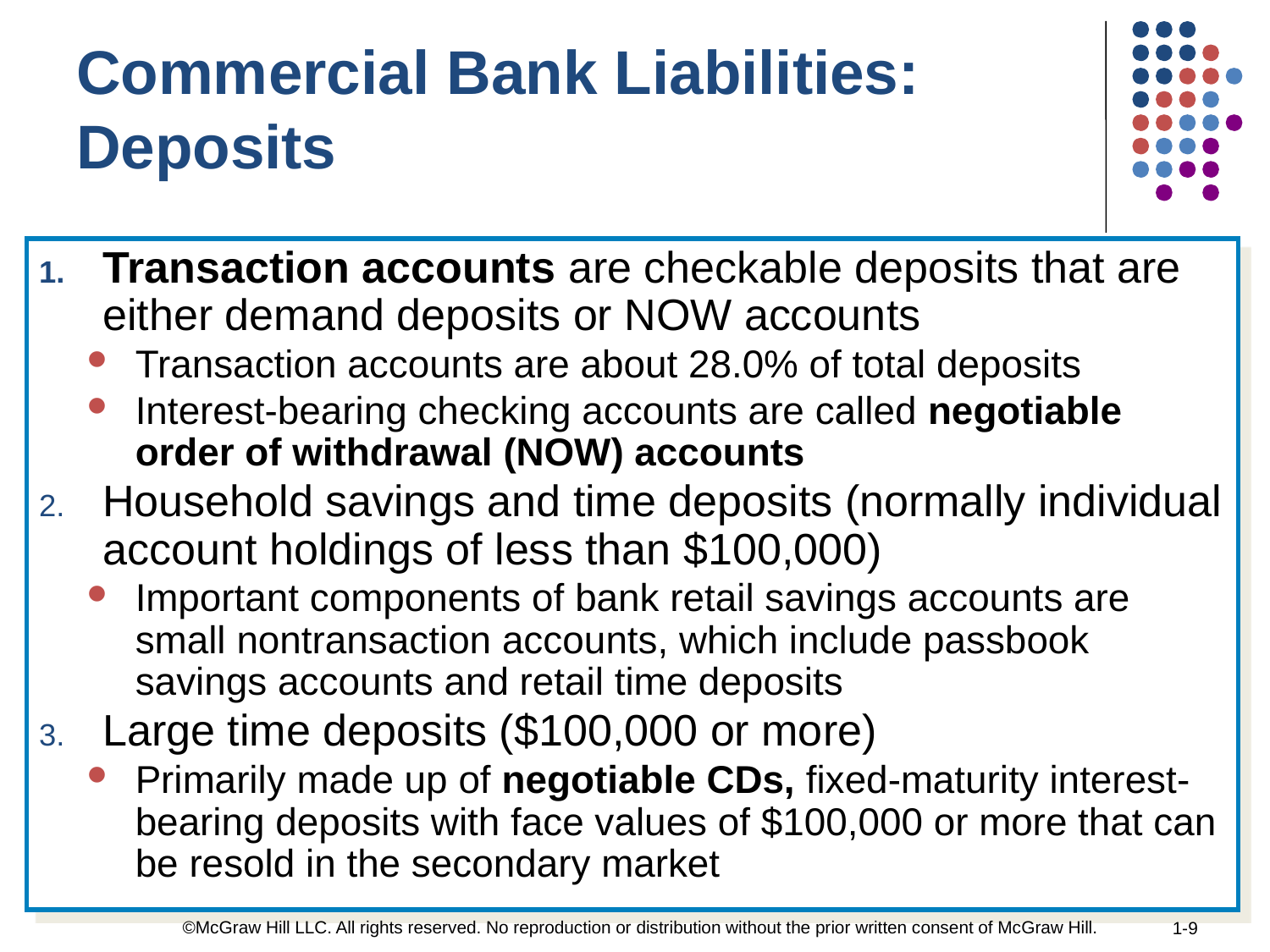

Commercial Bank Liabilities: Deposits
Transaction accounts are checkable deposits that are either demand deposits or NOW accounts
Transaction accounts are about 28.0% of total deposits
Interest-bearing checking accounts are called negotiable order of withdrawal (NOW) accounts
Household savings and time deposits (normally individual account holdings of less than $100,000)
Important components of bank retail savings accounts are small nontransaction accounts, which include passbook savings accounts and retail time deposits
Large time deposits ($100,000 or more)
Primarily made up of negotiable CDs, fixed-maturity interest-bearing deposits with face values of $100,000 or more that can be resold in the secondary market
   ©McGraw Hill LLC. All rights reserved. No reproduction or distribution without the prior written consent of McGraw Hill.
1-9